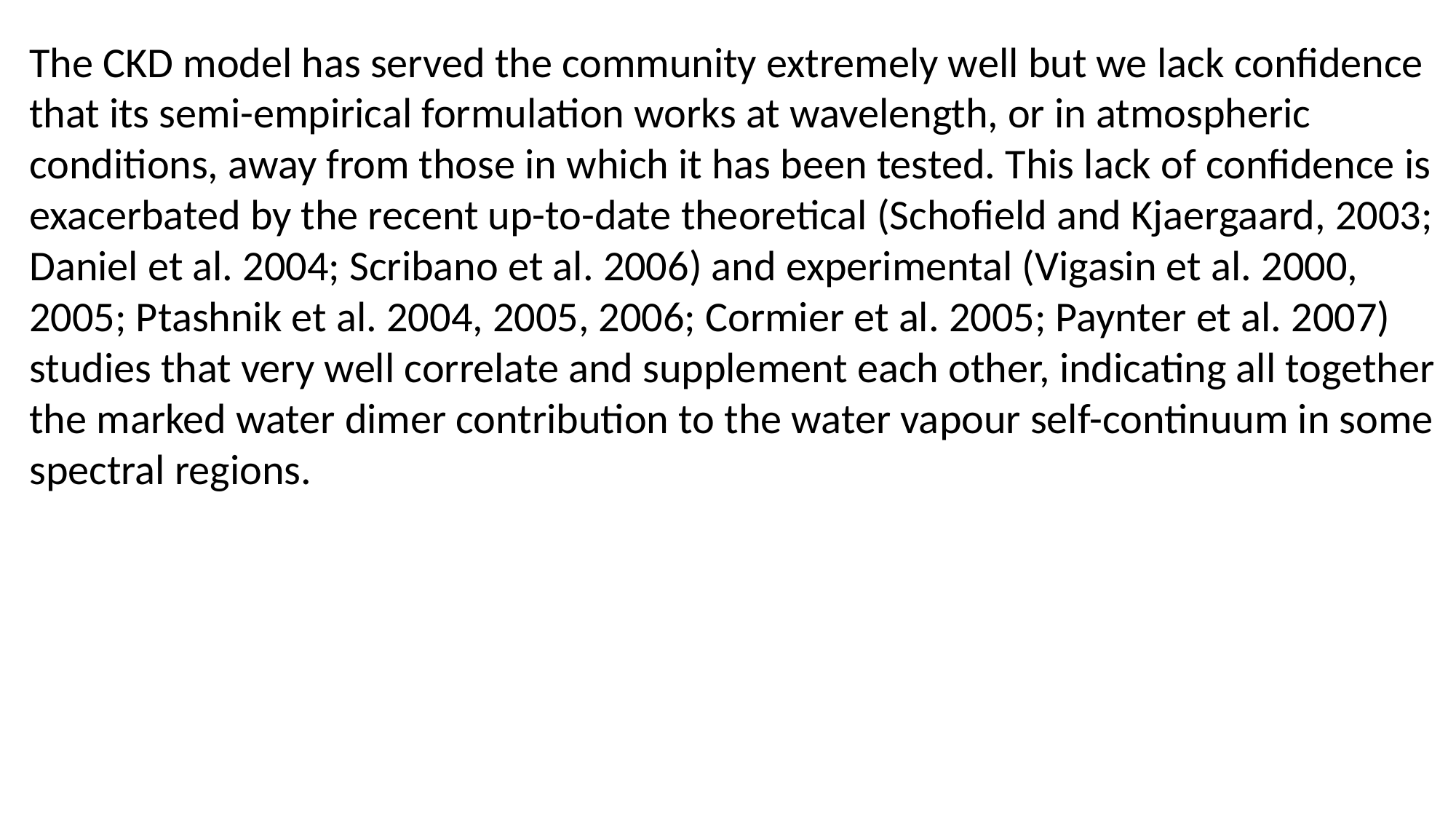

The CKD model has served the community extremely well but we lack confidence that its semi-empirical formulation works at wavelength, or in atmospheric conditions, away from those in which it has been tested. This lack of confidence is exacerbated by the recent up-to-date theoretical (Schofield and Kjaergaard, 2003; Daniel et al. 2004; Scribano et al. 2006) and experimental (Vigasin et al. 2000, 2005; Ptashnik et al. 2004, 2005, 2006; Cormier et al. 2005; Paynter et al. 2007) studies that very well correlate and supplement each other, indicating all together the marked water dimer contribution to the water vapour self-continuum in some spectral regions.